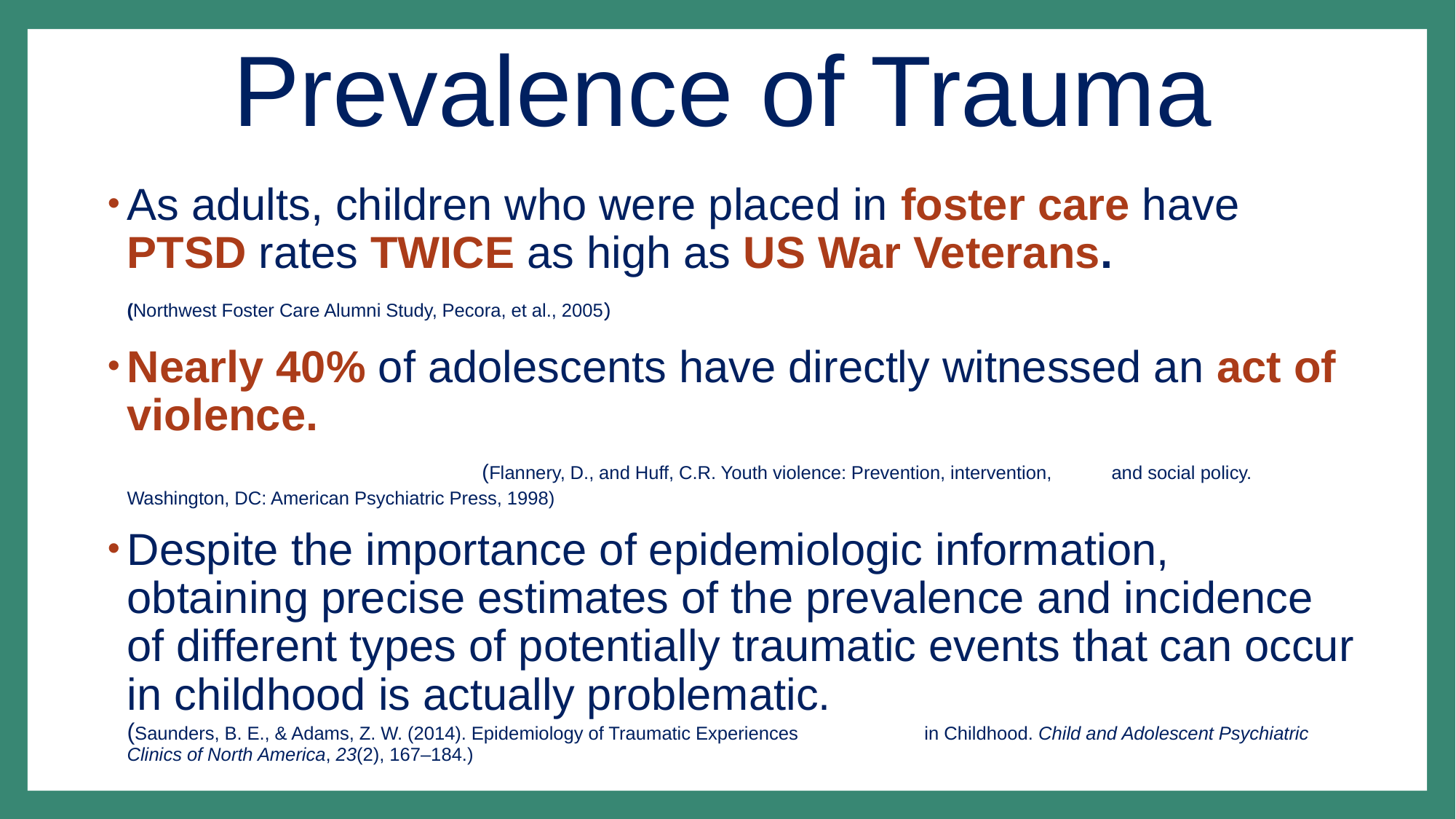

# Prevalence of Trauma

As adults, children who were placed in foster care have PTSD rates TWICE as high as US War Veterans.                							(Northwest Foster Care Alumni Study, Pecora, et al., 2005)
Nearly 40% of adolescents have directly witnessed an act of violence.                                                                                                        					       (Flannery, D., and Huff, C.R. Youth violence: Prevention, intervention, 						and social policy. Washington, DC: American Psychiatric Press, 1998)
Despite the importance of epidemiologic information, obtaining precise estimates of the prevalence and incidence of different types of potentially traumatic events that can occur in childhood is actually problematic.                               					(Saunders, B. E., & Adams, Z. W. (2014). Epidemiology of Traumatic Experiences 				                in Childhood. Child and Adolescent Psychiatric Clinics of North America, 23(2), 167–184.)